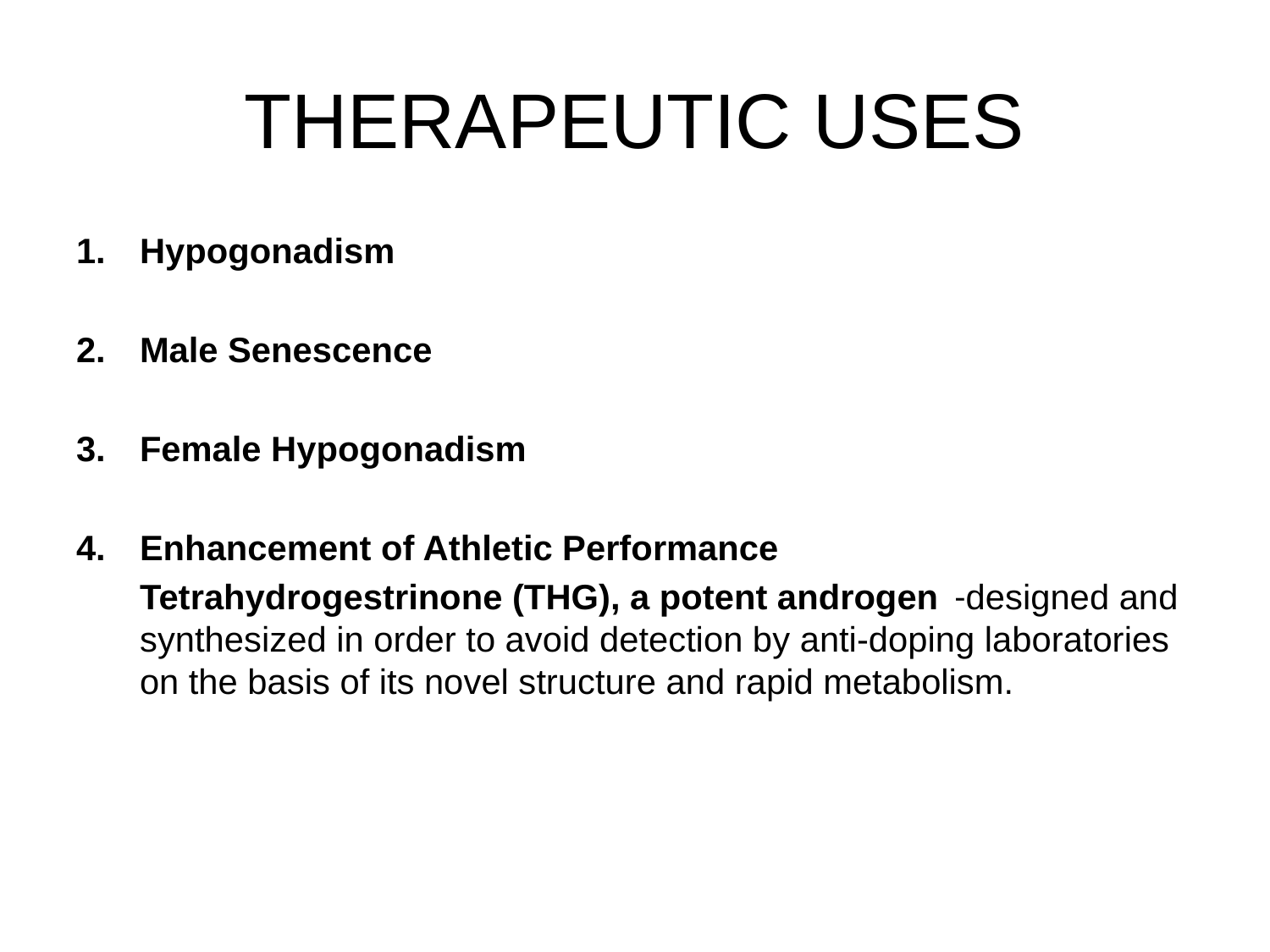

# THERAPEUTIC USES
Hypogonadism

Male Senescence

Female Hypogonadism

Enhancement of Athletic Performance
	Tetrahydrogestrinone (THG), a potent androgen  -designed and synthesized in order to avoid detection by anti-doping laboratories on the basis of its novel structure and rapid metabolism.